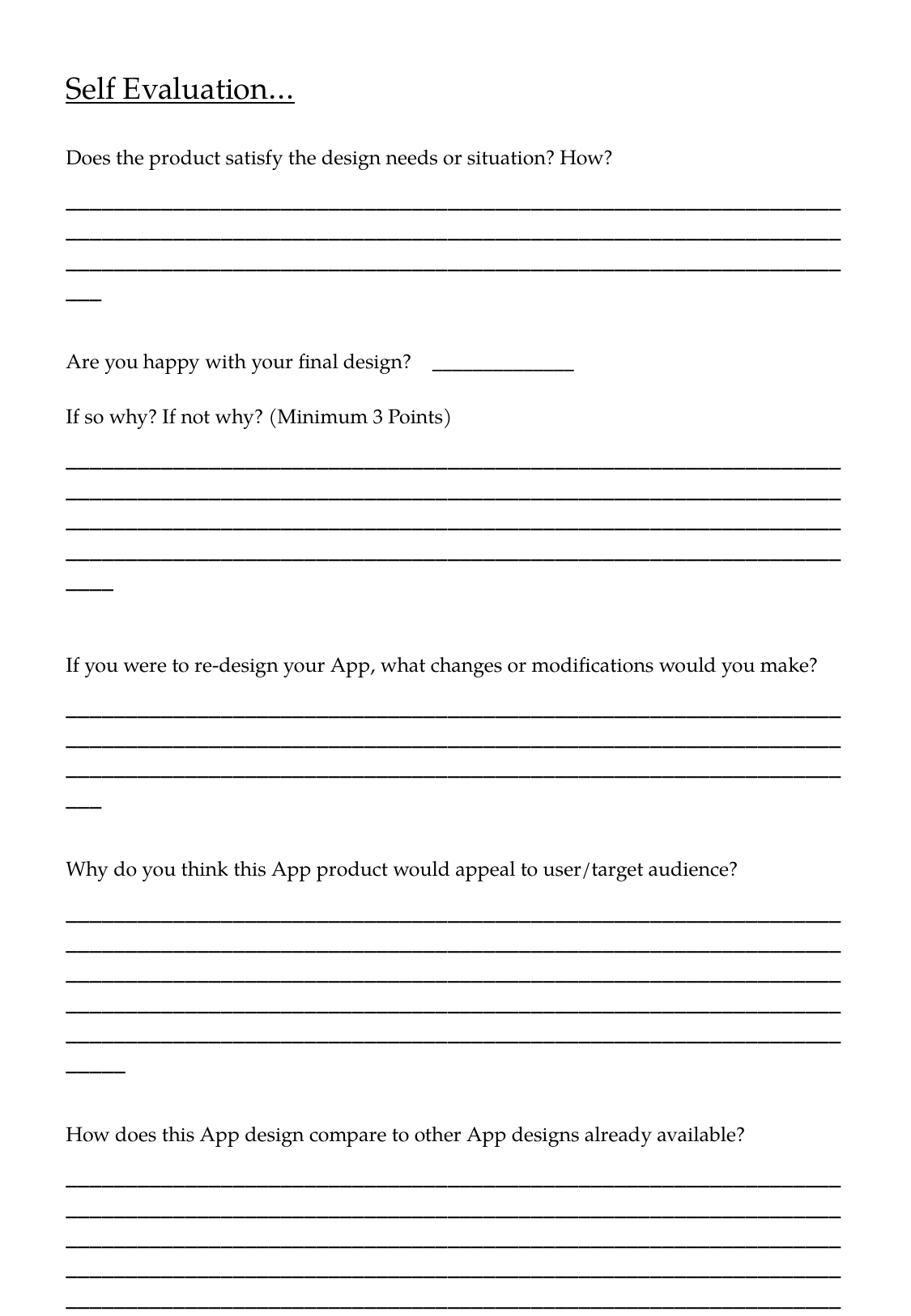

Self Evaluation…
Does the product satisfy the design needs or situation? How?
______________________________________________________________________________________________________________________________________________________________________________________________________

Are you happy with your final design?    ______________

If so why? If not why? (Minimum 3 Points)
________________________________________________________________________________________________________________________________________________________________________________________________________________________________________________________________________

If you were to re-design your App, what changes or modifications would you make?
______________________________________________________________________________________________________________________________________________________________________________________________________

Why do you think this App product would appeal to user/target audience?
__________________________________________________________________________________________________________________________________________________________________________________________________________________________________________________________________________________________________________________________________________

How does this App design compare to other App designs already available?
__________________________________________________________________________________________________________________________________________________________________________________________________________________________________________________________________________________________________________________________________________